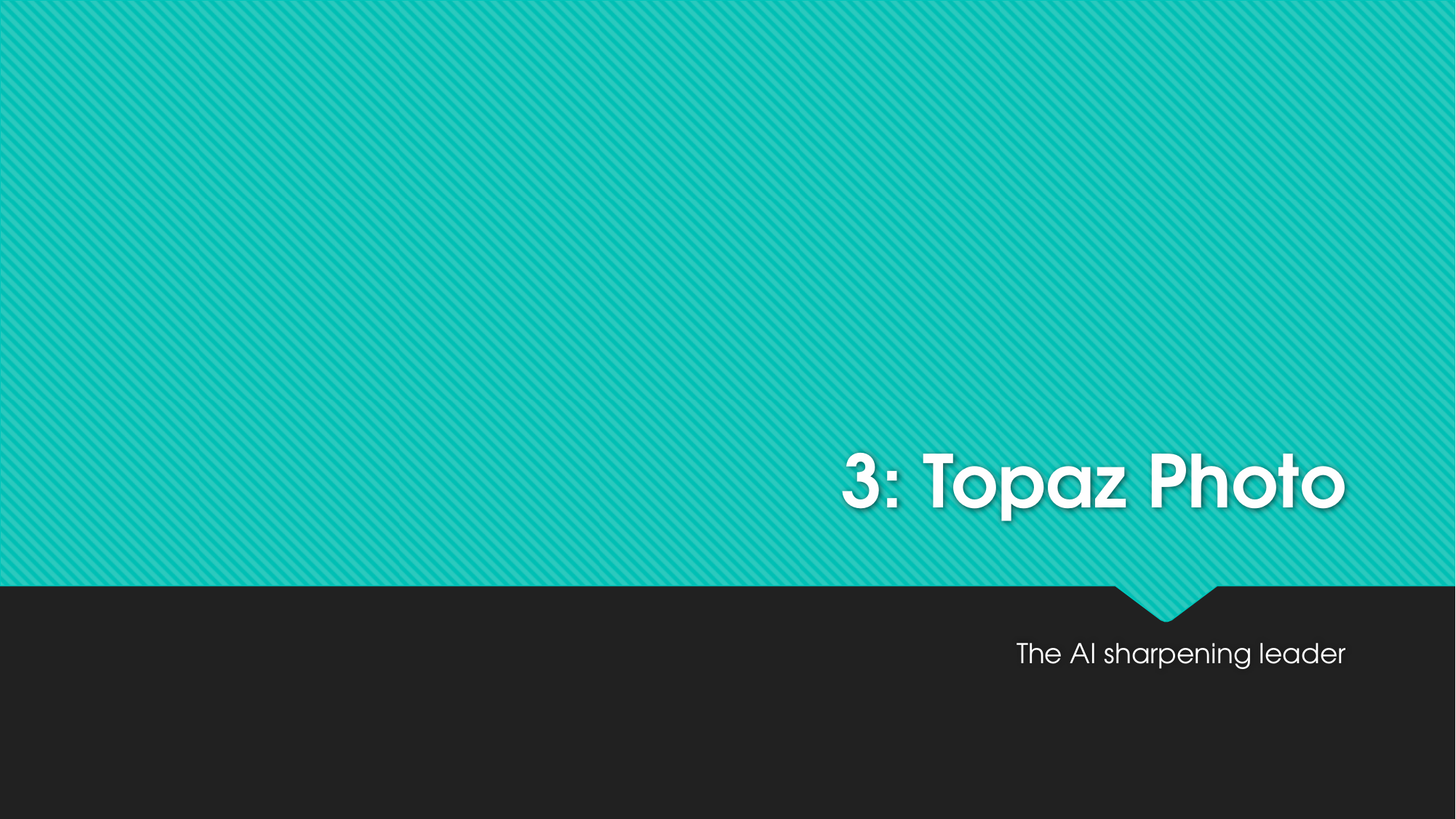

# 3: Topaz Photo
The AI sharpening leader